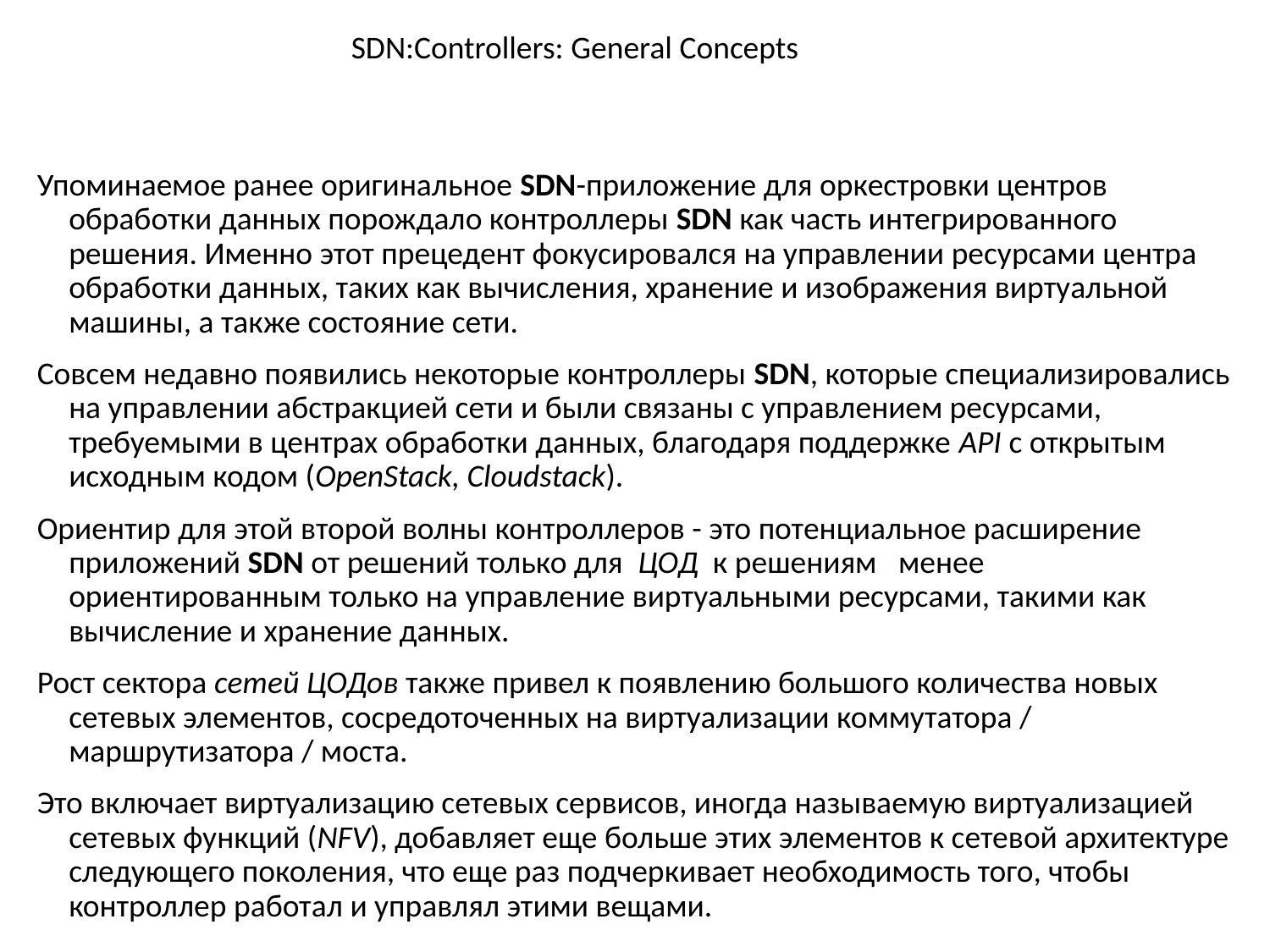

# SDN:Controllers: General Concepts
Упоминаемое ранее оригинальное SDN-приложение для оркестровки центров обработки данных порождало контроллеры SDN как часть интегрированного решения. Именно этот прецедент фокусировался на управлении ресурсами центра обработки данных, таких как вычисления, хранение и изображения виртуальной машины, а также состояние сети.
Совсем недавно появились некоторые контроллеры SDN, которые специализировались на управлении абстракцией сети и были связаны с управлением ресурсами, требуемыми в центрах обработки данных, благодаря поддержке API с открытым исходным кодом (OpenStack, Cloudstack).
Ориентир для этой второй волны контроллеров - это потенциальное расширение приложений SDN от решений только для  ЦОД  к решениям   менее ориентированным только на управление виртуальными ресурсами, такими как вычисление и хранение данных.
Рост сектора сетей ЦОДов также привел к появлению большого количества новых сетевых элементов, сосредоточенных на виртуализации коммутатора / маршрутизатора / моста.
Это включает виртуализацию сетевых сервисов, иногда называемую виртуализацией сетевых функций (NFV), добавляет еще больше этих элементов к сетевой архитектуре следующего поколения, что еще раз подчеркивает необходимость того, чтобы контроллер работал и управлял этими вещами.